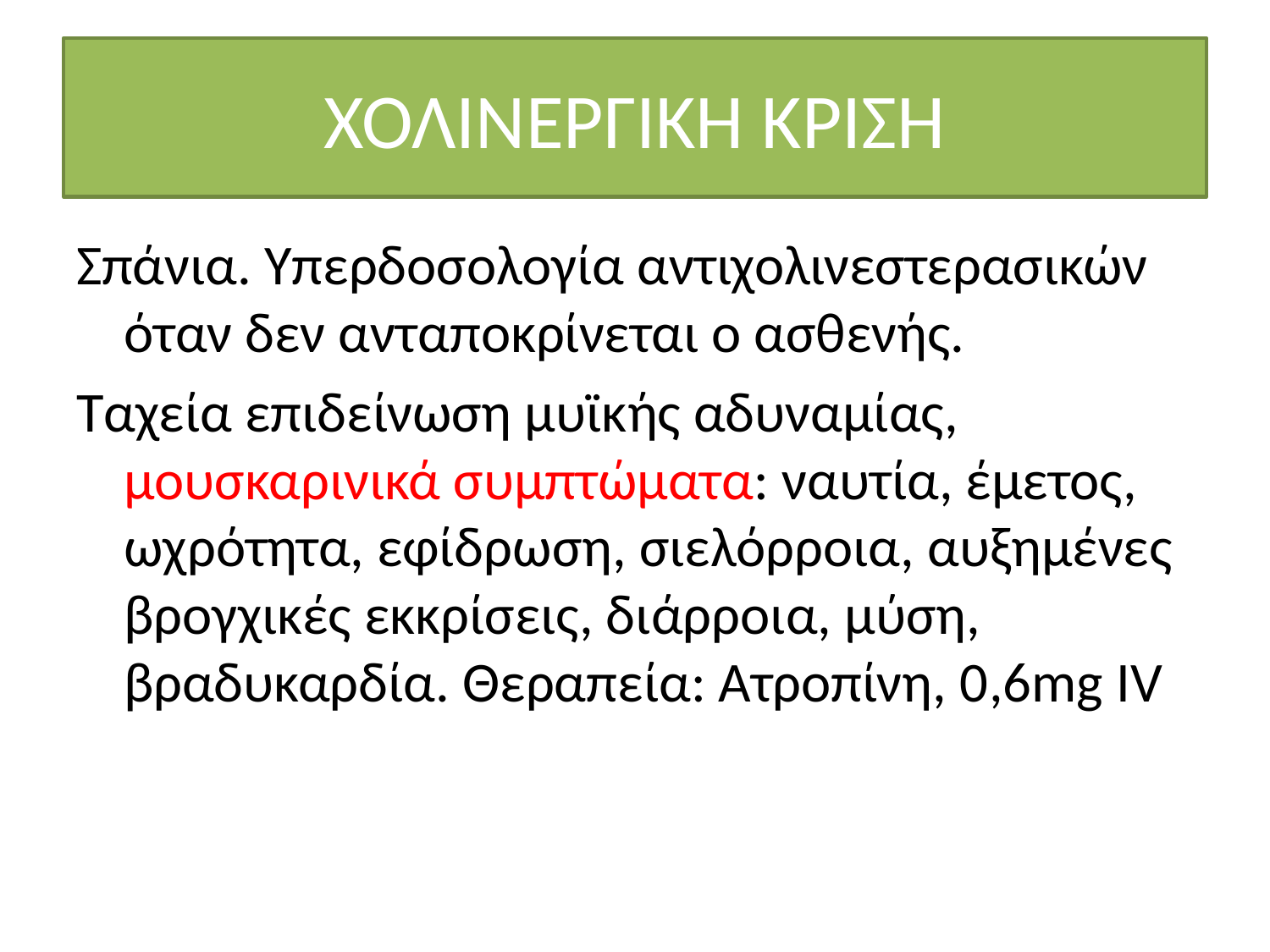

# ΧΟΛΙΝΕΡΓΙΚΗ ΚΡΙΣΗ
Σπάνια. Υπερδοσολογία αντιχολινεστερασικών όταν δεν ανταποκρίνεται ο ασθενής.
Ταχεία επιδείνωση μυϊκής αδυναμίας, μουσκαρινικά συμπτώματα: ναυτία, έμετος, ωχρότητα, εφίδρωση, σιελόρροια, αυξημένες βρογχικές εκκρίσεις, διάρροια, μύση, βραδυκαρδία. Θεραπεία: Ατροπίνη, 0,6mg IV